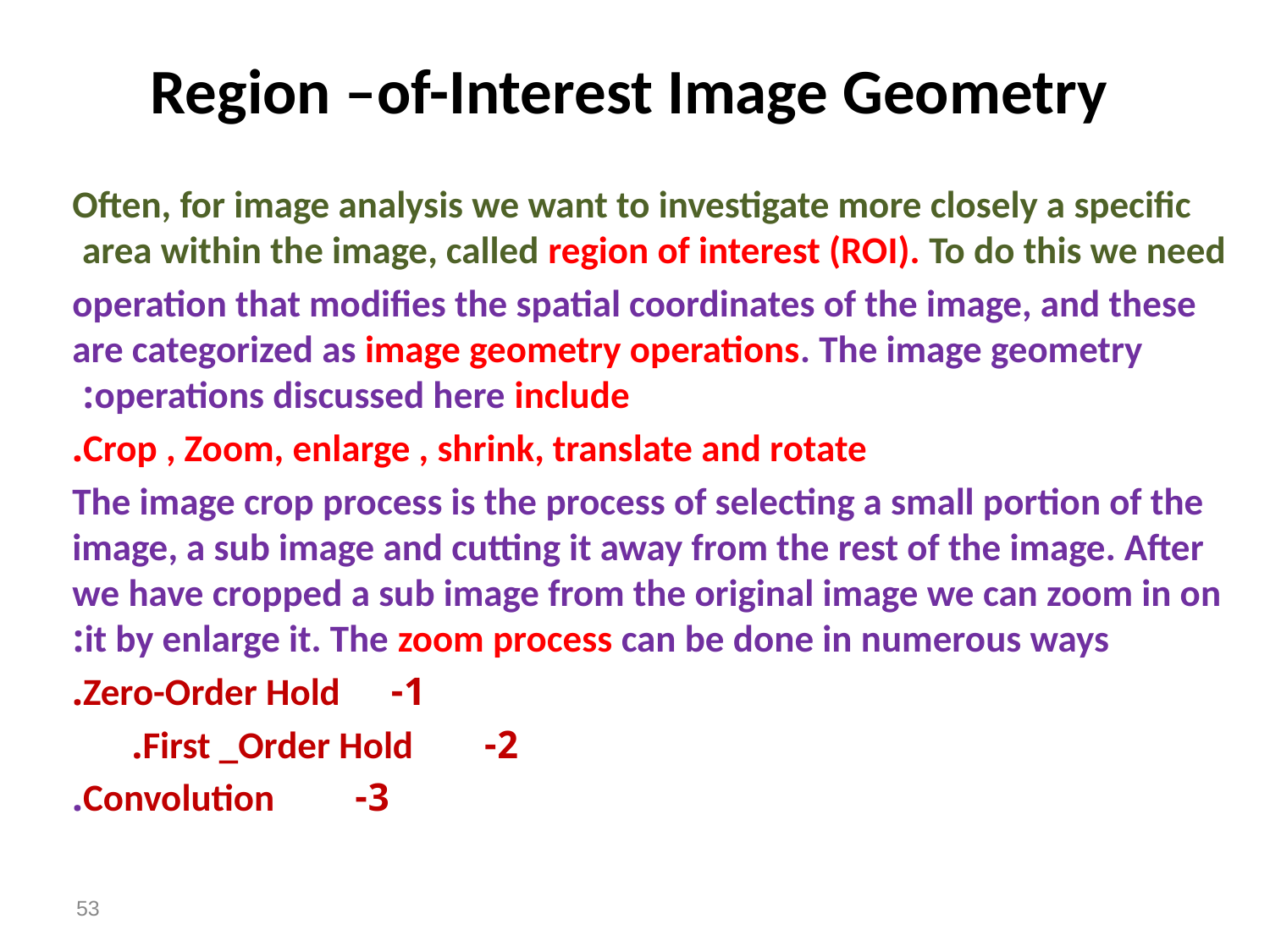

# Region –of-Interest Image Geometry
 Often, for image analysis we want to investigate more closely a specific area within the image, called region of interest (ROI). To do this we need
operation that modifies the spatial coordinates of the image, and these are categorized as image geometry operations. The image geometry operations discussed here include:
Crop , Zoom, enlarge , shrink, translate and rotate.
 	The image crop process is the process of selecting a small portion of the image, a sub image and cutting it away from the rest of the image. After we have cropped a sub image from the original image we can zoom in on it by enlarge it. The zoom process can be done in numerous ways:
 1-     Zero-Order Hold.
	     2-       First _Order Hold.
3-        Convolution.

53